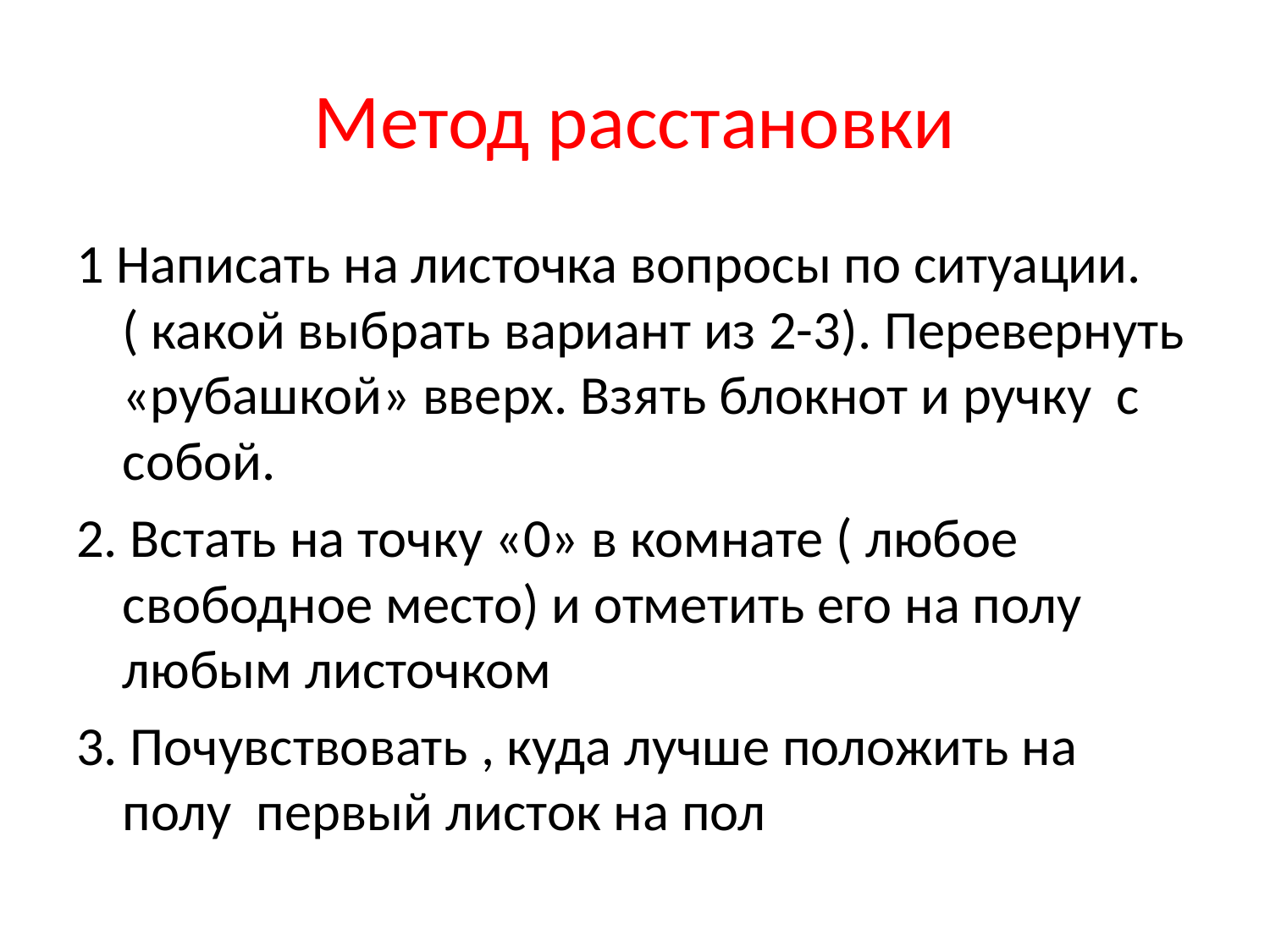

# Метод расстановки
1 Написать на листочка вопросы по ситуации. ( какой выбрать вариант из 2-3). Перевернуть «рубашкой» вверх. Взять блокнот и ручку  с собой.
2. Встать на точку «0» в комнате ( любое свободное место) и отметить его на полу любым листочком
3. Почувствовать , куда лучше положить на полу  первый листок на пол